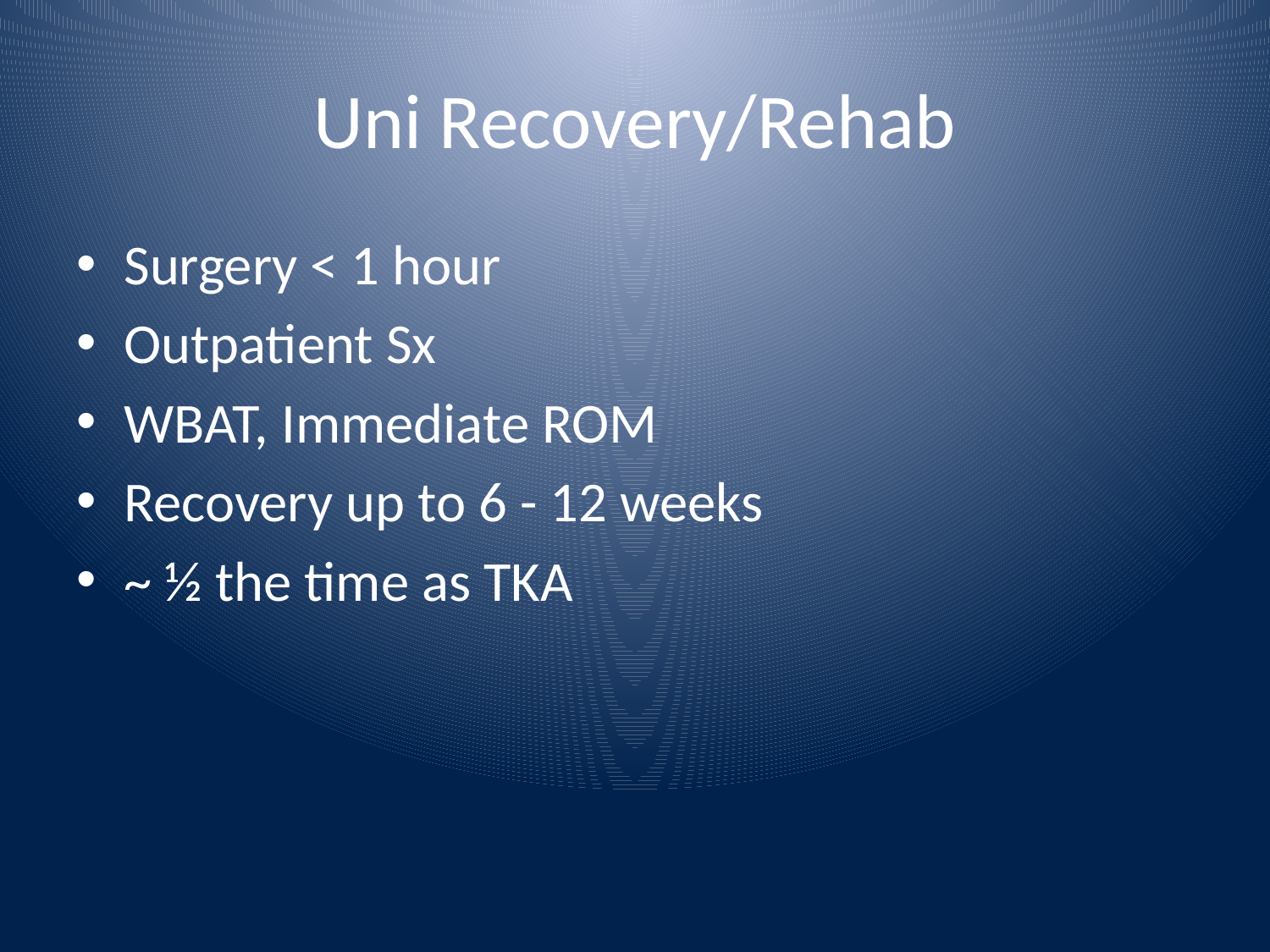

# Uni Recovery/Rehab
Surgery < 1 hour
Outpatient Sx
WBAT, Immediate ROM
Recovery up to 6 - 12 weeks
~ ½ the time as TKA